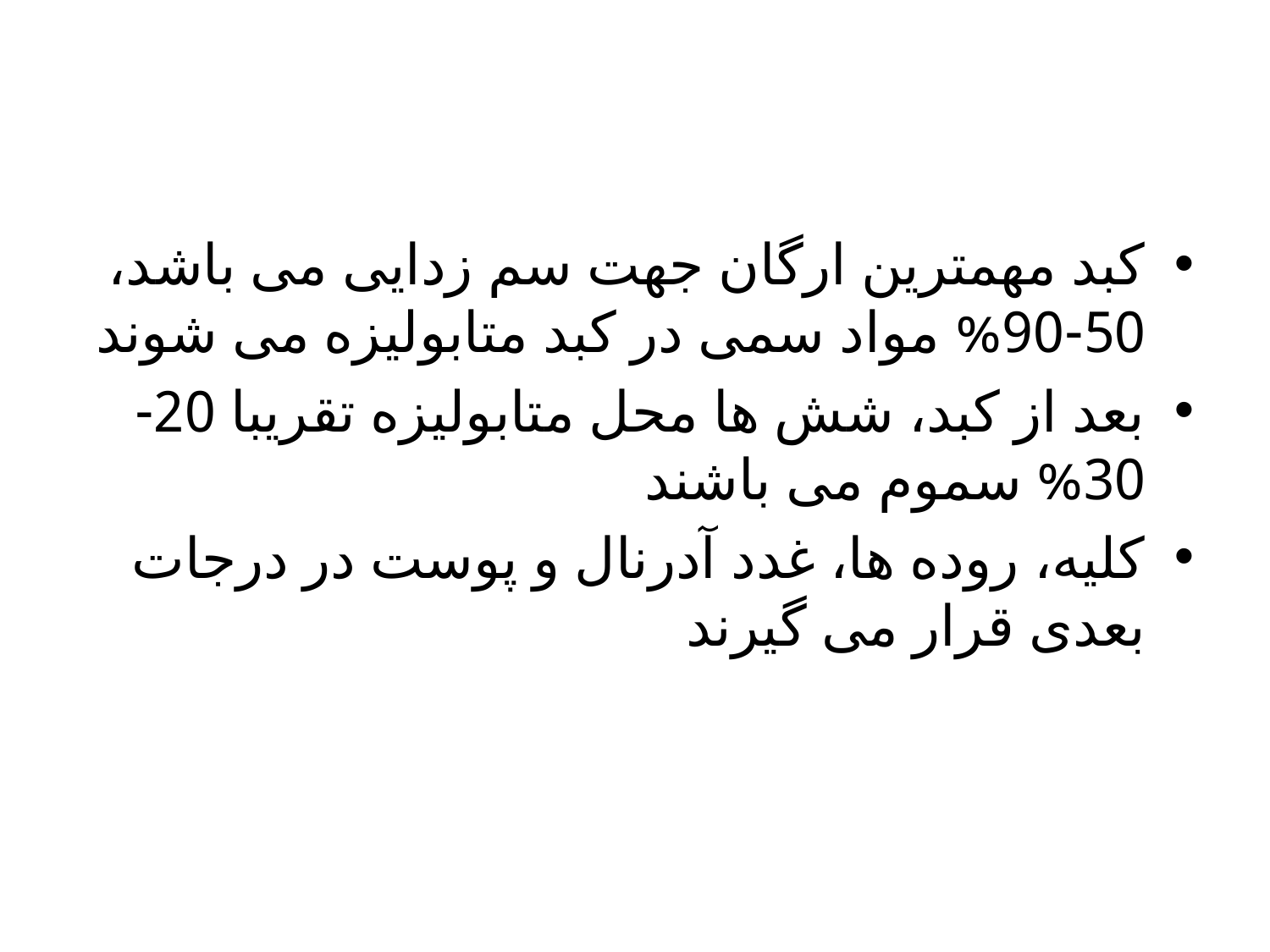

کبد مهمترین ارگان جهت سم زدایی می باشد، 50-90% مواد سمی در کبد متابولیزه می شوند
بعد از کبد، شش ها محل متابولیزه تقریبا 20-30% سموم می باشند
کلیه، روده ها، غدد آدرنال و پوست در درجات بعدی قرار می گیرند